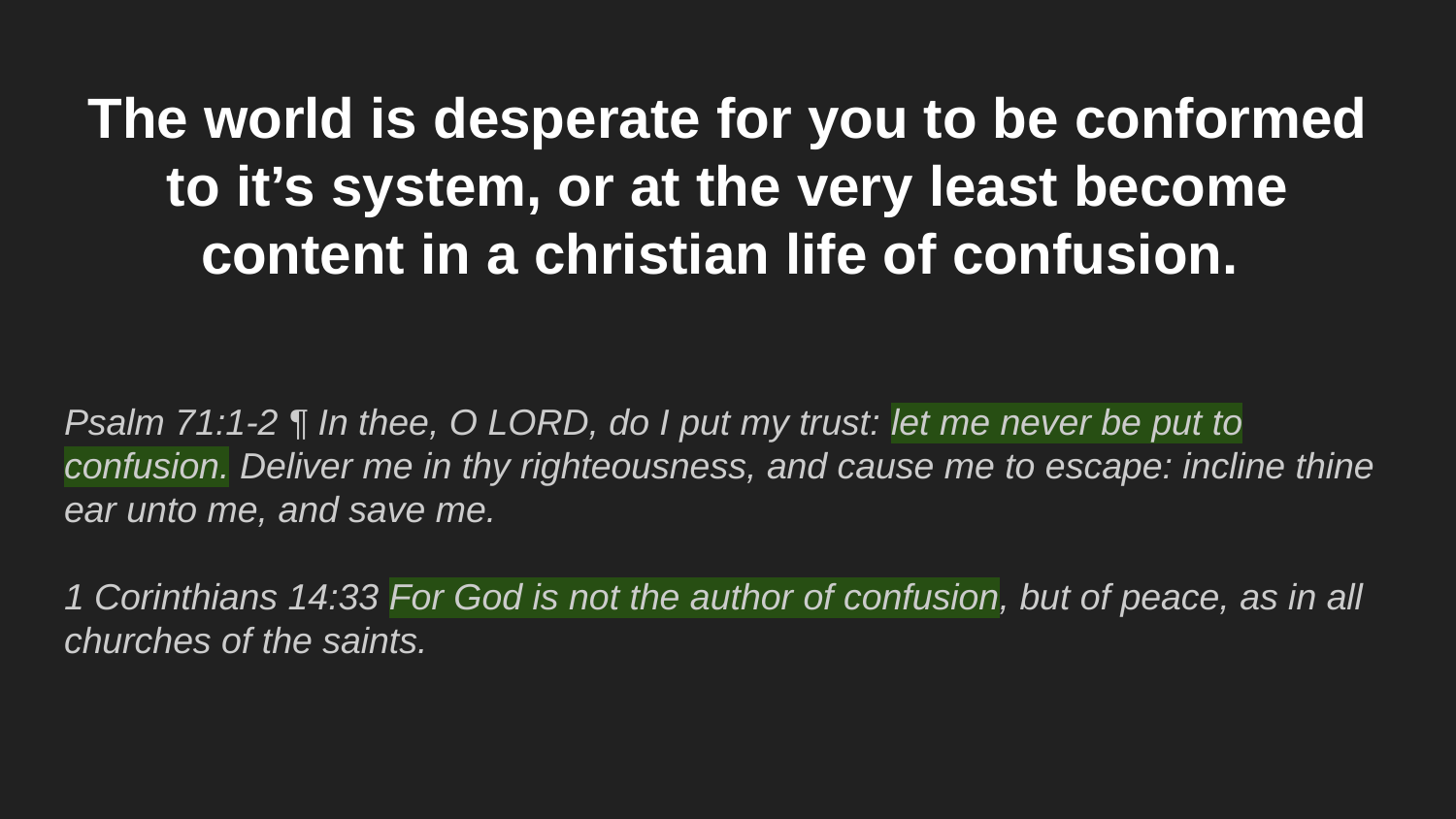

# The world is desperate for you to be conformed to it’s system, or at the very least become content in a christian life of confusion.

Psalm 71:1-2 ¶ In thee, O LORD, do I put my trust: let me never be put to confusion. Deliver me in thy righteousness, and cause me to escape: incline thine ear unto me, and save me.

1 Corinthians 14:33 For God is not the author of confusion, but of peace, as in all churches of the saints.